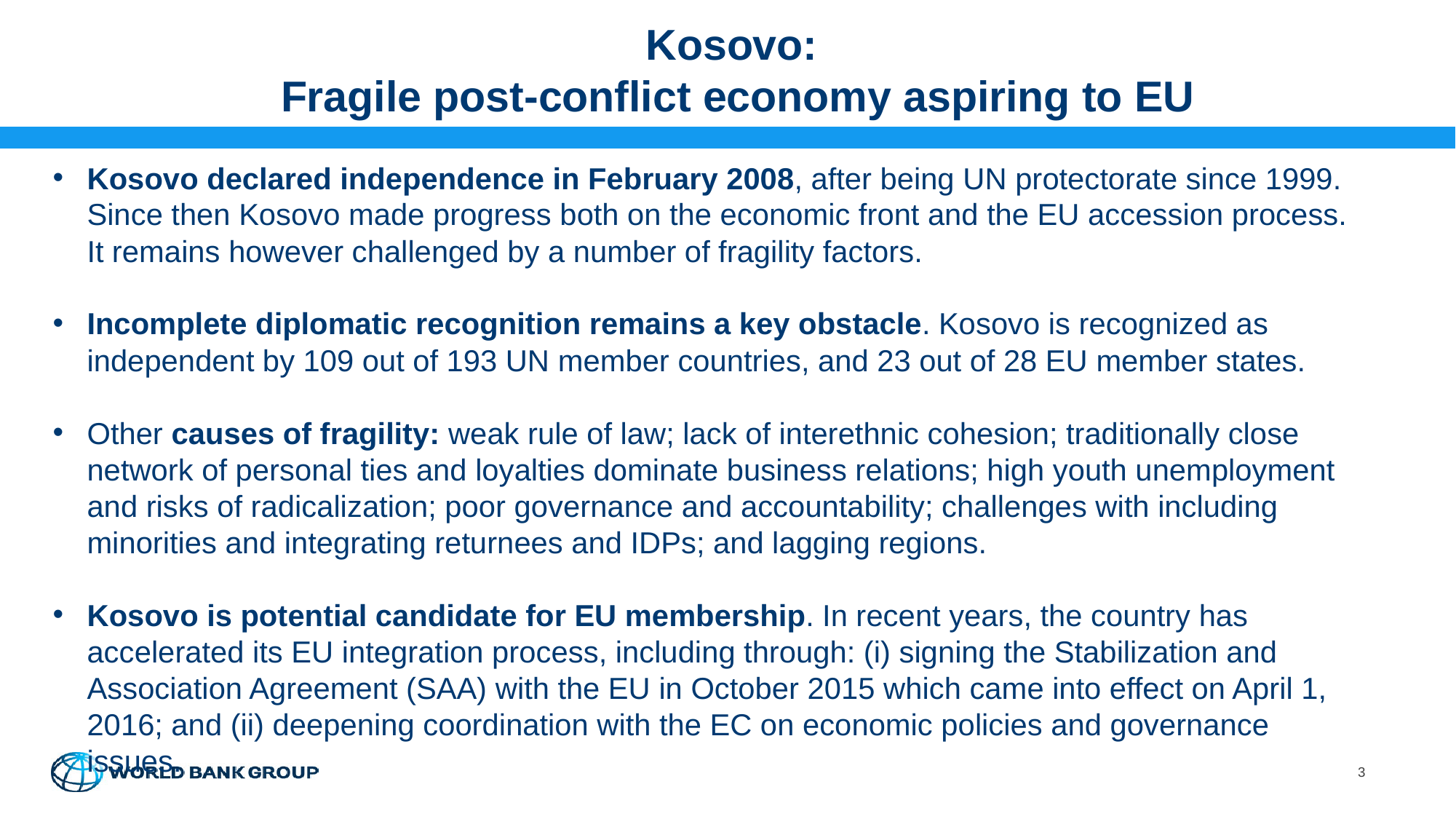

# Kosovo: Fragile post-conflict economy aspiring to EU

Kosovo declared independence in February 2008, after being UN protectorate since 1999. Since then Kosovo made progress both on the economic front and the EU accession process.   It remains however challenged by a number of fragility factors.

Incomplete diplomatic recognition remains a key obstacle. Kosovo is recognized as independent by 109 out of 193 UN member countries, and 23 out of 28 EU member states.

Other causes of fragility: weak rule of law; lack of interethnic cohesion; traditionally close network of personal ties and loyalties dominate business relations; high youth unemployment and risks of radicalization; poor governance and accountability; challenges with including minorities and integrating returnees and IDPs; and lagging regions.

Kosovo is potential candidate for EU membership. In recent years, the country has accelerated its EU integration process, including through: (i) signing the Stabilization and Association Agreement (SAA) with the EU in October 2015 which came into effect on April 1, 2016; and (ii) deepening coordination with the EC on economic policies and governance issues.

3